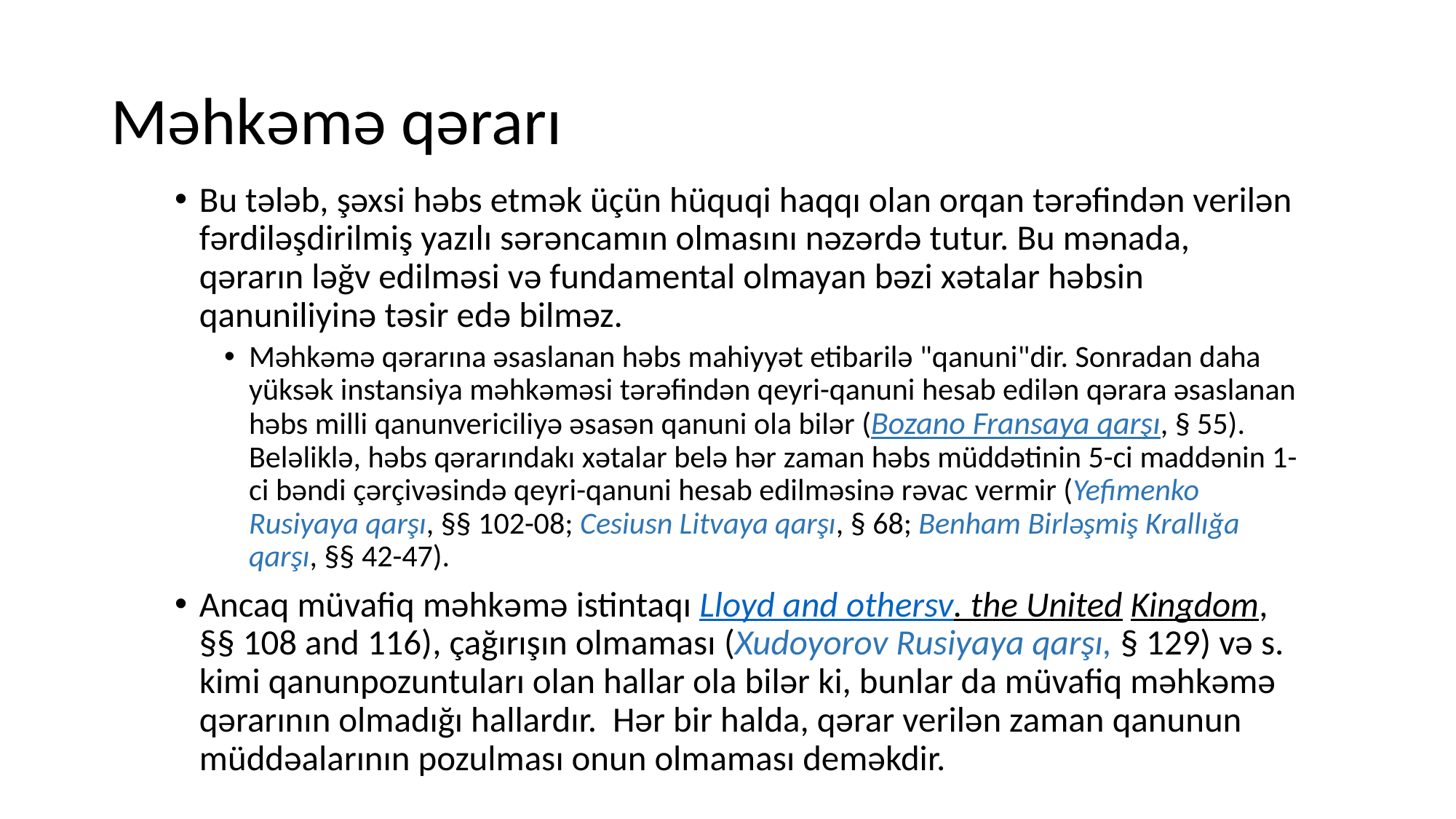

# Məhkəmə qərarı
Bu tələb, şəxsi həbs etmək üçün hüquqi haqqı olan orqan tərəfindən verilən fərdiləşdirilmiş yazılı sərəncamın olmasını nəzərdə tutur. Bu mənada, qərarın ləğv edilməsi və fundamental olmayan bəzi xətalar həbsin qanuniliyinə təsir edə bilməz.
Məhkəmə qərarına əsaslanan həbs mahiyyət etibarilə "qanuni"dir. Sonradan daha yüksək instansiya məhkəməsi tərəfindən qeyri-qanuni hesab edilən qərara əsaslanan həbs milli qanunvericiliyə əsasən qanuni ola bilər (Bozano Fransaya qarşı, § 55). Beləliklə, həbs qərarındakı xətalar belə hər zaman həbs müddətinin 5-ci maddənin 1-ci bəndi çərçivəsində qeyri-qanuni hesab edilməsinə rəvac vermir (Yefimenko Rusiyaya qarşı, §§ 102-08; Cesiusn Litvaya qarşı, § 68; Benham Birləşmiş Krallığa qarşı, §§ 42-47).
Ancaq müvafiq məhkəmə istintaqı Lloyd and othersv. the United Kingdom, §§ 108 and 116), çağırışın olmaması (Xudoyorov Rusiyaya qarşı, § 129) və s. kimi qanunpozuntuları olan hallar ola bilər ki, bunlar da müvafiq məhkəmə qərarının olmadığı hallardır.  Hər bir halda, qərar verilən zaman qanunun müddəalarının pozulması onun olmaması deməkdir.